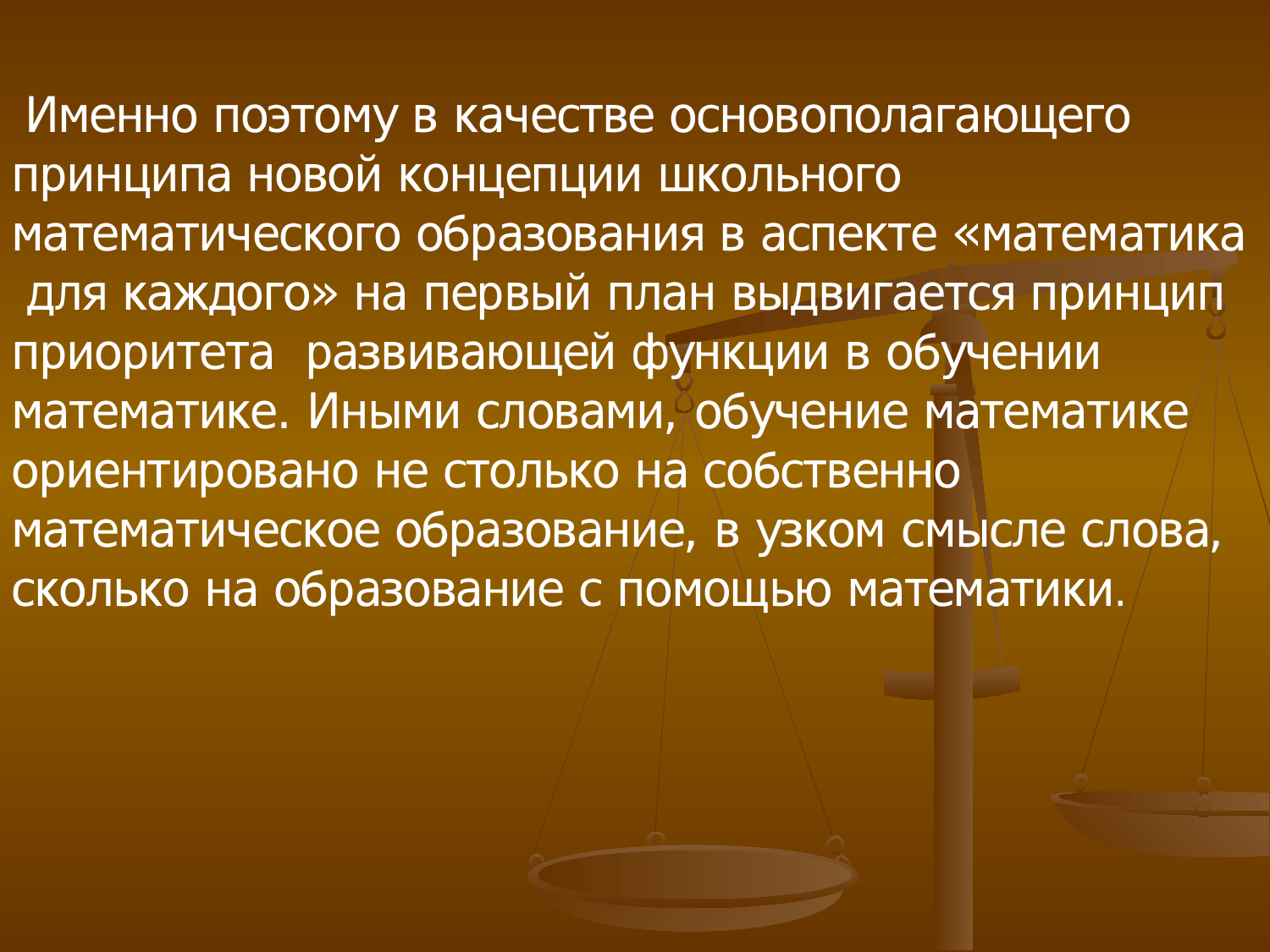

Именно поэтому в качестве основополагающего принципа новой концепции школьного математического образования в аспекте «математика  для каждого» на первый план выдвигается принцип приоритета  развивающей функции в обучении математике. Иными словами, обучение математике ориентировано не столько на собственно математическое образование, в узком смысле слова, сколько на образование с помощью математики.